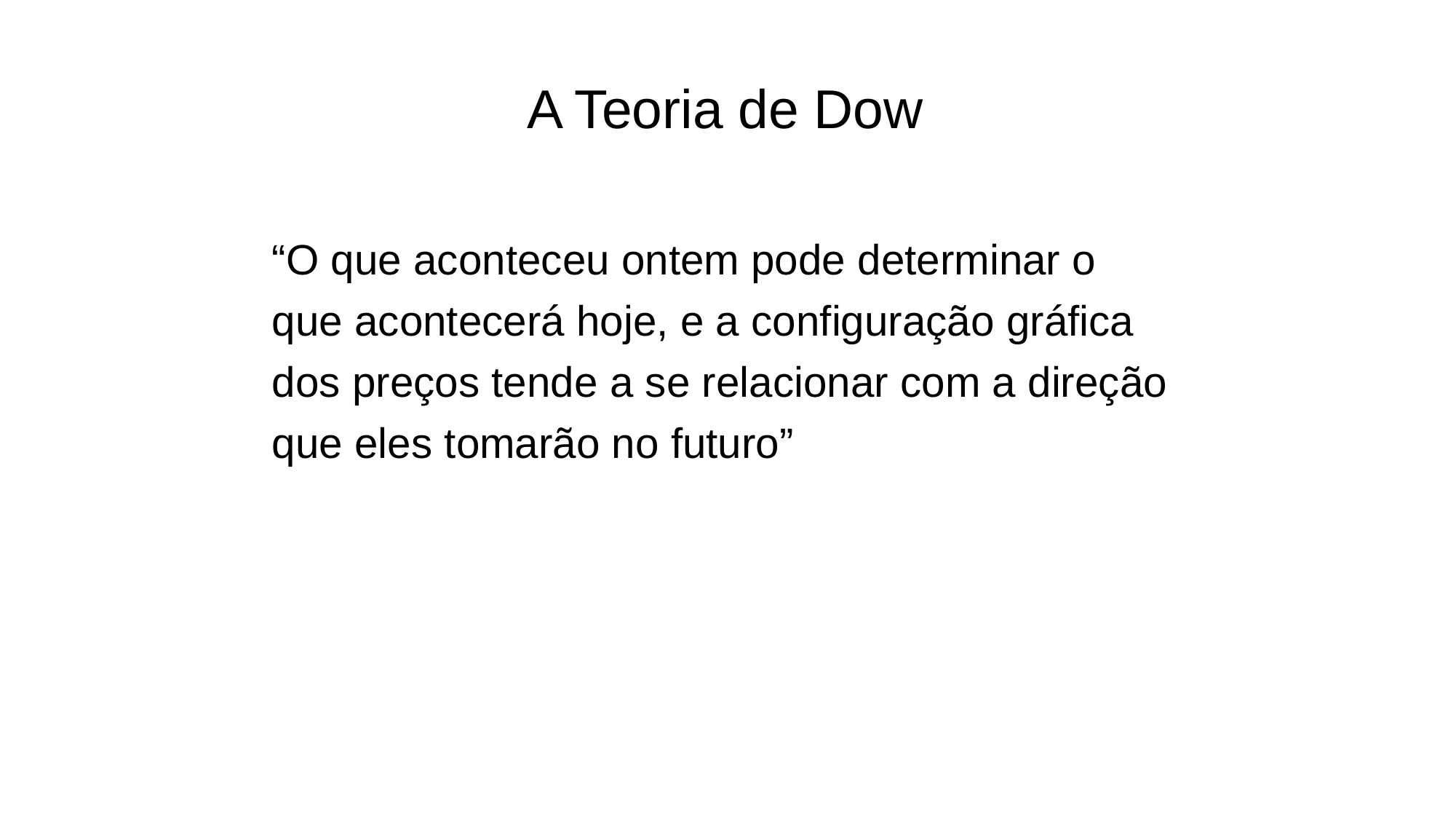

A Teoria de Dow
“O que aconteceu ontem pode determinar o que acontecerá hoje, e a configuração gráfica dos preços tende a se relacionar com a direção que eles tomarão no futuro”